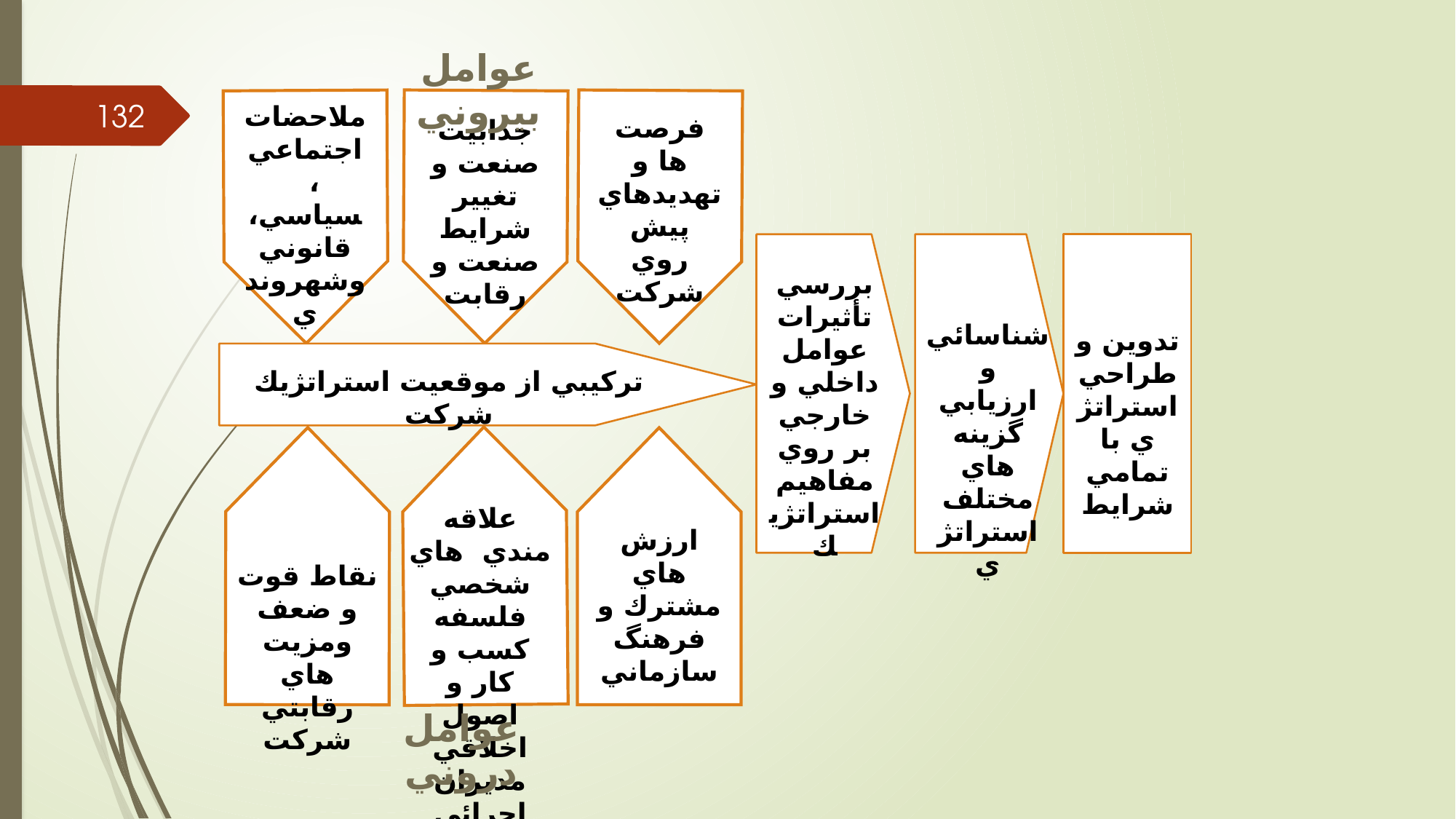

عوامل بيروني
ملاحضات اجتماعي،  ‍سياسي، قانوني وشهروندي
132
فرصت ها و تهديدهاي پيش روي شركت
جذابيت صنعت و تغيير شرايط صنعت و رقابت

بررسي تأثيرات عوامل داخلي و خارجي بر روي مفاهيم استراتژيك
شناسائي و ارزيابي گزينه هاي مختلف استراتژي
تدوين و طراحي استراتژي با تمامي شرايط

تركيبي از موقعيت استراتژيك شركت

علاقه مندي  هاي شخصي فلسفه كسب و كار و اصول اخلاقي مديران اجرائي كليدي
ارزش هاي مشترك و فرهنگ سازماني
نقاط قوت و ضعف ومزيت هاي رقابتي شركت
عوامل دروني